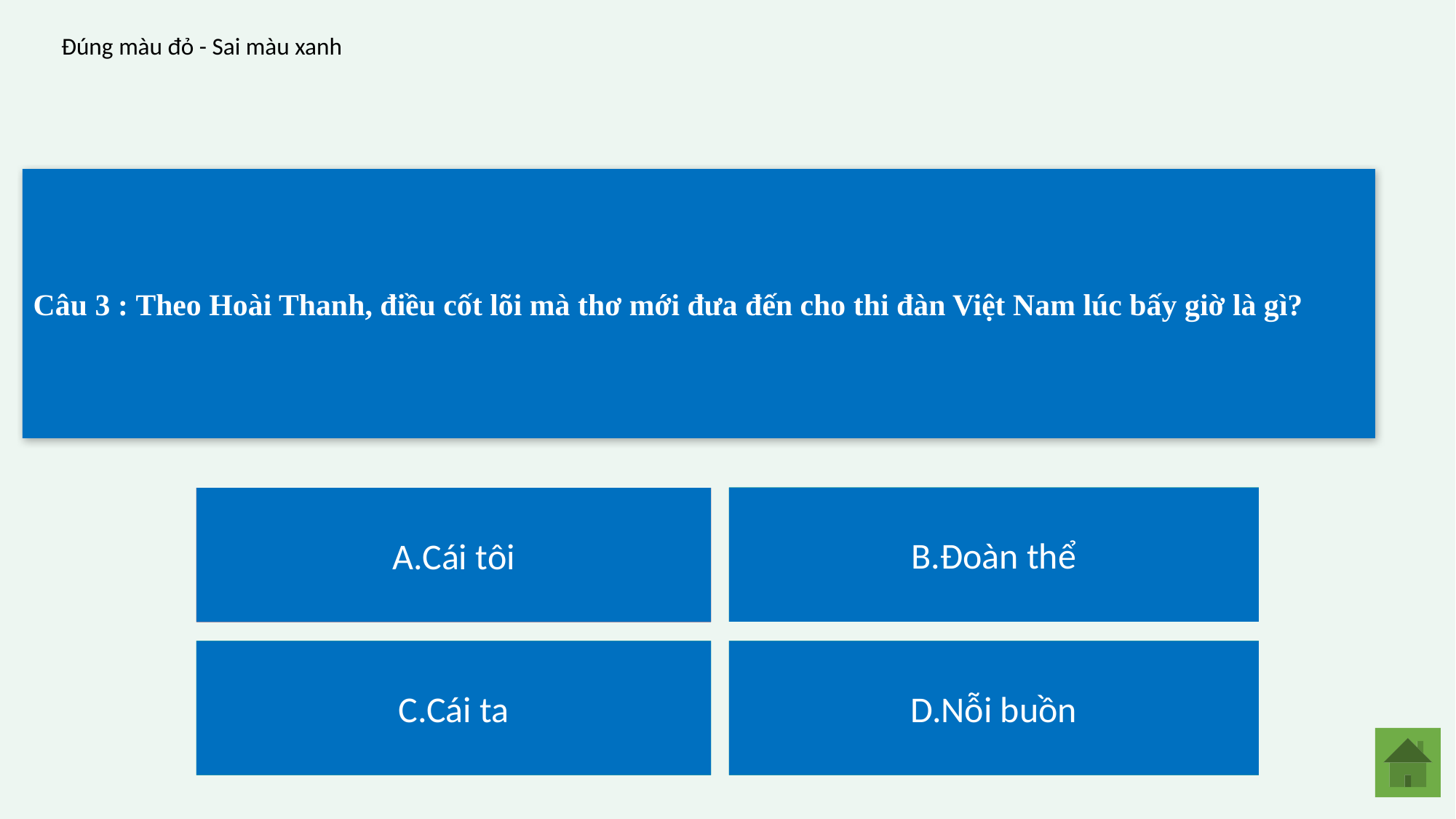

Đúng màu đỏ - Sai màu xanh
Câu 3 : Theo Hoài Thanh, điều cốt lõi mà thơ mới đưa đến cho thi đàn Việt Nam lúc bấy giờ là gì?

B.Đoàn thể

A.Cái tôi

D.Nỗi buồn

C.Cái ta